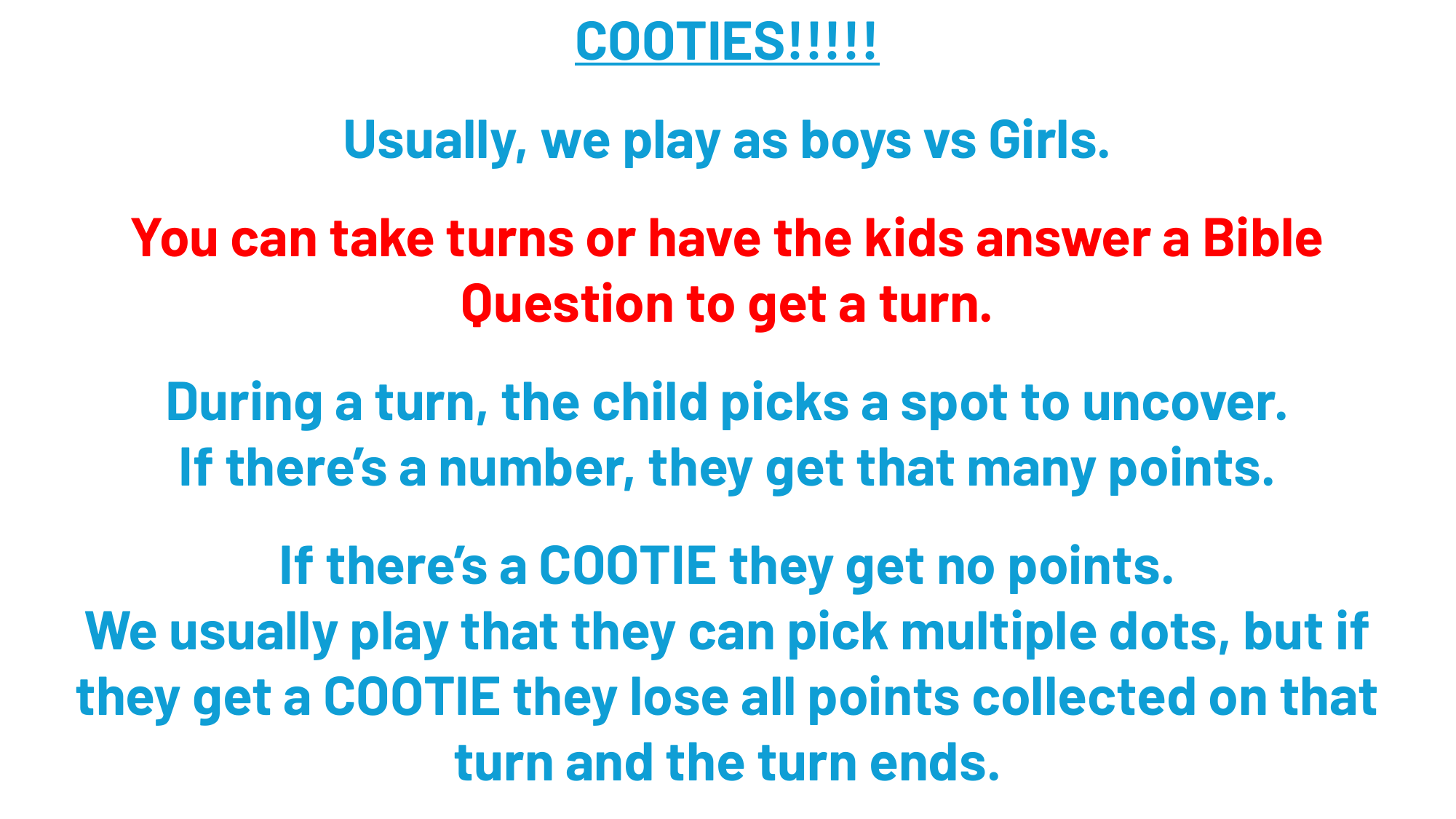

COOTIES!!!!!

Usually, we play as boys vs Girls.

You can take turns or have the kids answer a Bible
Question to get a turn.

During a turn, the child picks a spot to uncover.
If there’s a number, they get that many points.

If there’s a COOTIE they get no points.
We usually play that they can pick multiple dots, but if
they get a COOTIE they lose all points collected on that
turn and the turn ends.